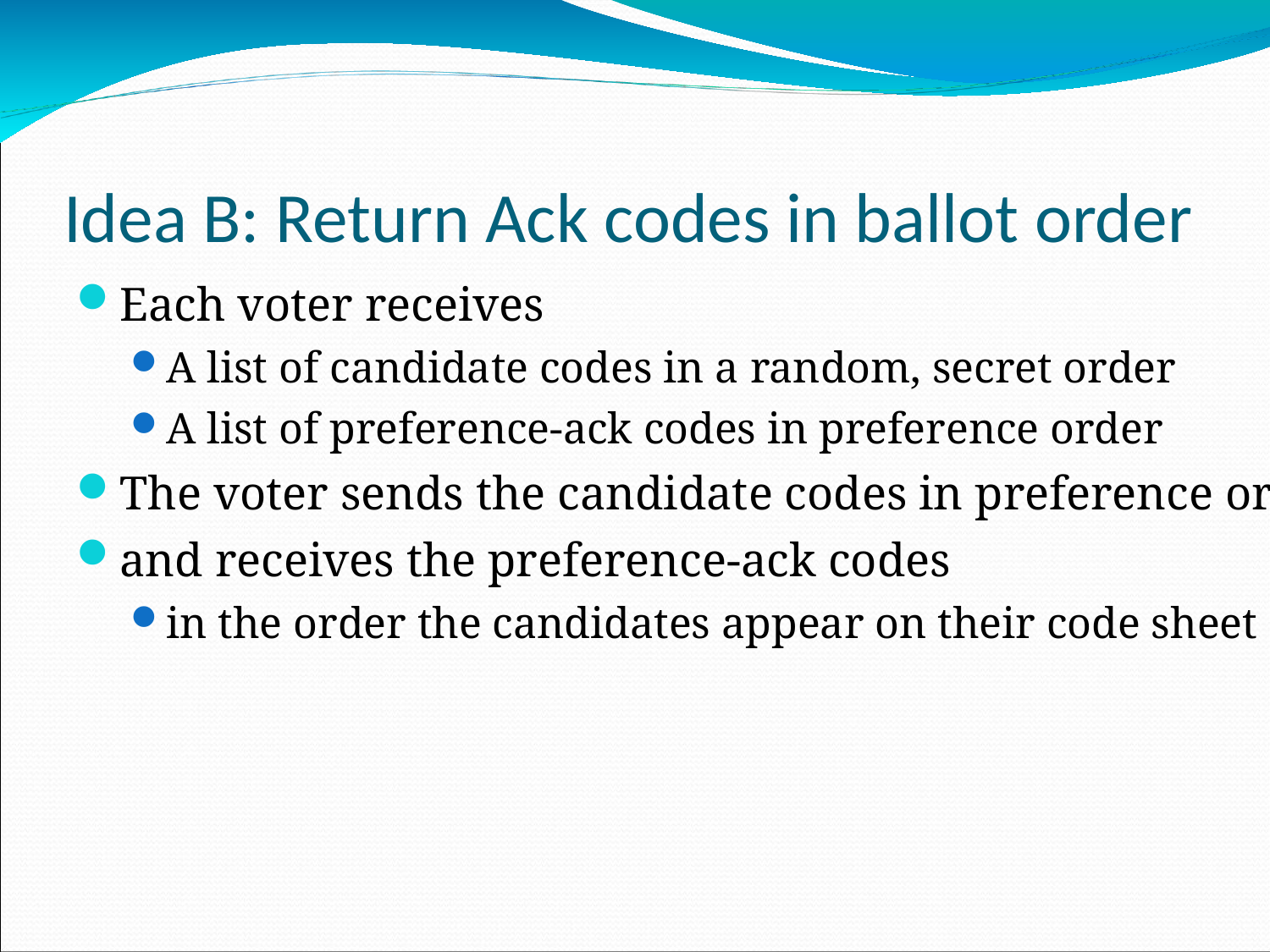

Idea B: Return Ack codes in ballot order
Each voter receives
A list of candidate codes in a random, secret order
A list of preference-ack codes in preference order
The voter sends the candidate codes in preference order
and receives the preference-ack codes
in the order the candidates appear on their code sheet